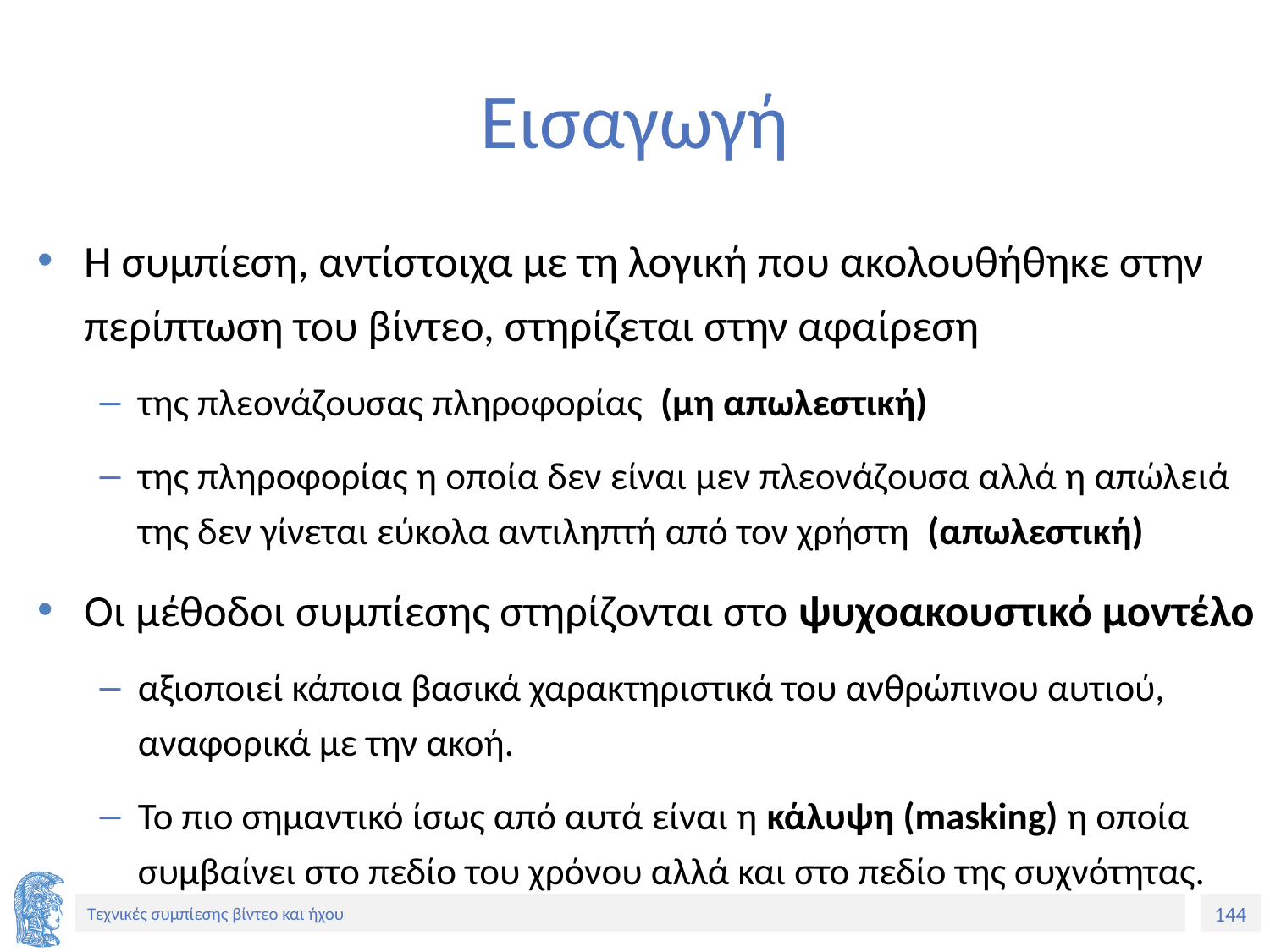

# Εισαγωγή
Η συμπίεση, αντίστοιχα με τη λογική που ακολουθήθηκε στην περίπτωση του βίντεο, στηρίζεται στην αφαίρεση
της πλεονάζουσας πληροφορίας  (μη απωλεστική)
της πληροφορίας η οποία δεν είναι μεν πλεονάζουσα αλλά η απώλειά της δεν γίνεται εύκολα αντιληπτή από τον χρήστη  (απωλεστική)
Οι μέθοδοι συμπίεσης στηρίζονται στο ψυχοακουστικό μοντέλο
αξιοποιεί κάποια βασικά χαρακτηριστικά του ανθρώπινου αυτιού, αναφορικά με την ακοή.
Το πιο σημαντικό ίσως από αυτά είναι η κάλυψη (masking) η οποία συμβαίνει στο πεδίο του χρόνου αλλά και στο πεδίο της συχνότητας.